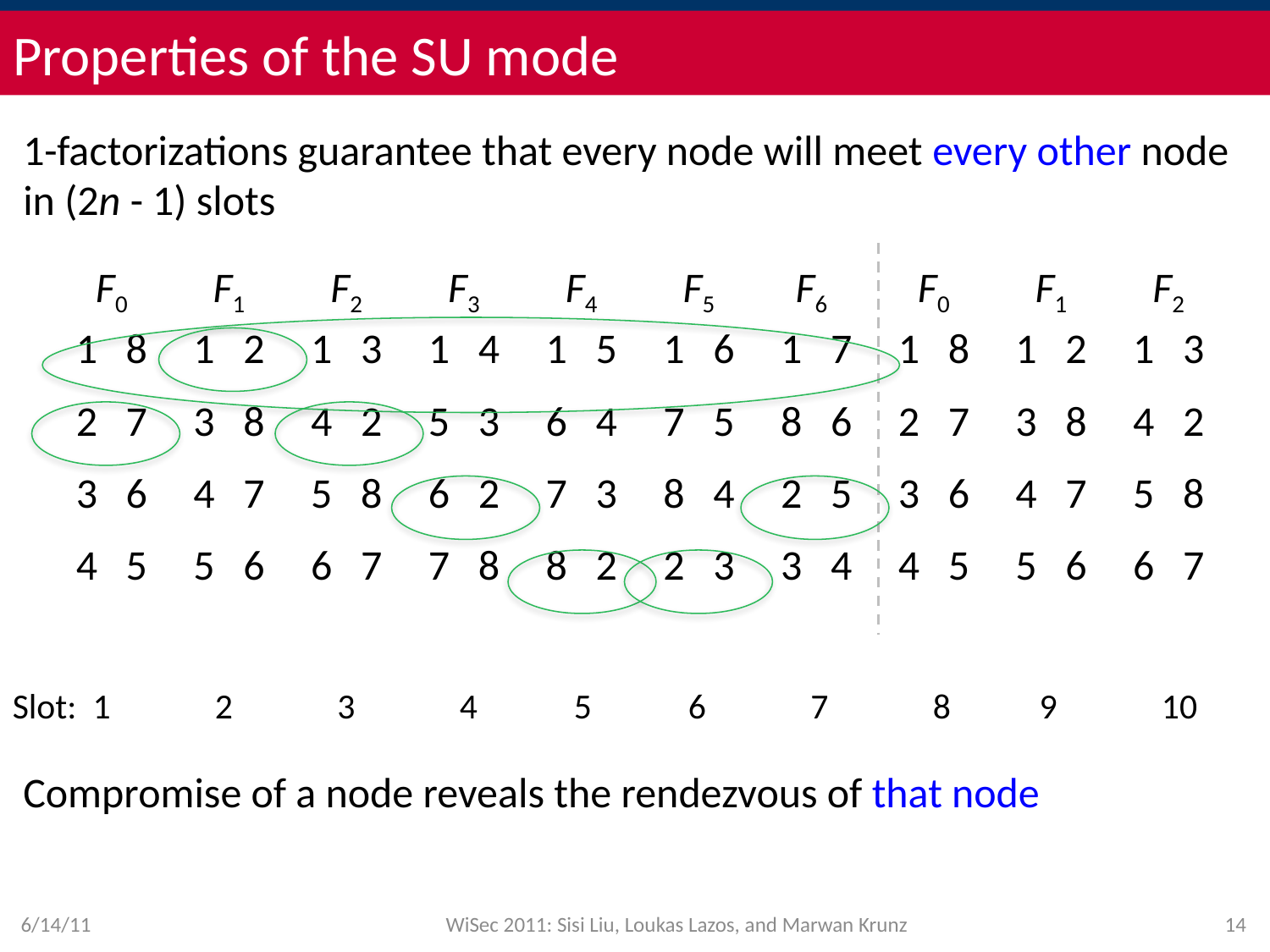

# Properties of the SU mode
1-factorizations guarantee that every node will meet every other node in (2n - 1) slots

Compromise of a node reveals the rendezvous of that node
| F0 | F1 | F2 | F3 | F4 | F5 | F6 | F0 | F1 | F2 |
| --- | --- | --- | --- | --- | --- | --- | --- | --- | --- |
| 1 8 | 1 2 | 1 3 | 1 4 | 1 5 | 1 6 | 1 7 | 1 8 | 1 2 | 1 3 |
| 2 7 | 3 8 | 4 2 | 5 3 | 6 4 | 7 5 | 8 6 | 2 7 | 3 8 | 4 2 |
| 3 6 | 4 7 | 5 8 | 6 2 | 7 3 | 8 4 | 2 5 | 3 6 | 4 7 | 5 8 |
| 4 5 | 5 6 | 6 7 | 7 8 | 8 2 | 2 3 | 3 4 | 4 5 | 5 6 | 6 7 |

Slot:  1             2             3             4            5            6             7             8           9             10
6/14/11
WiSec 2011: Sisi Liu, Loukas Lazos, and Marwan Krunz
14